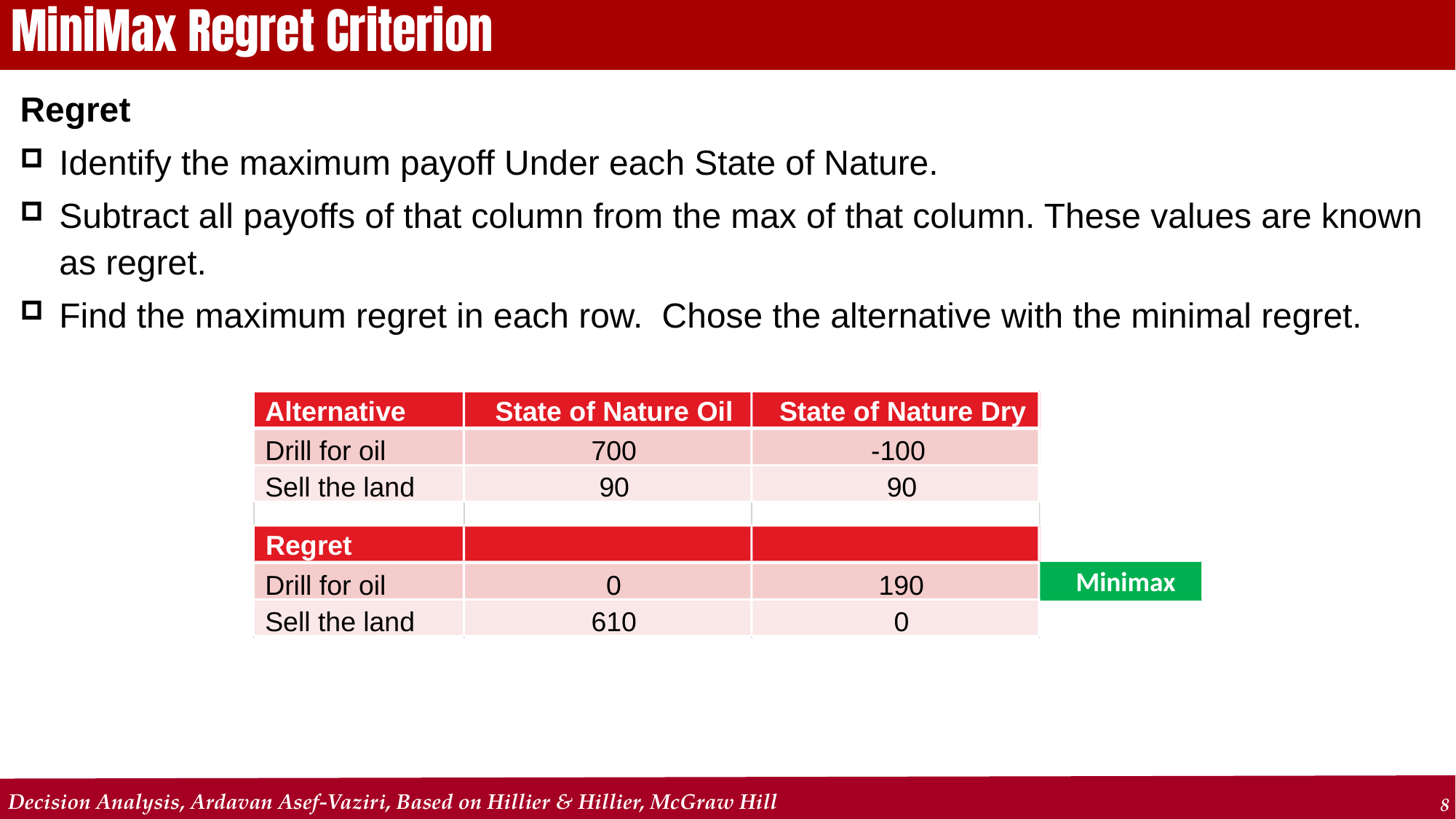

# MiniMax Regret Criterion
Regret
Identify the maximum payoff Under each State of Nature.
Subtract all payoffs of that column from the max of that column. These values are known as regret.
Find the maximum regret in each row.  Chose the alternative with the minimal regret.

Alternative
State of Nature Oil
State of Nature Dry

Drill for oil
700
-100

Sell the land
90
90

Regret

Minimax
Drill for oil
0
190

Sell the land
610
0